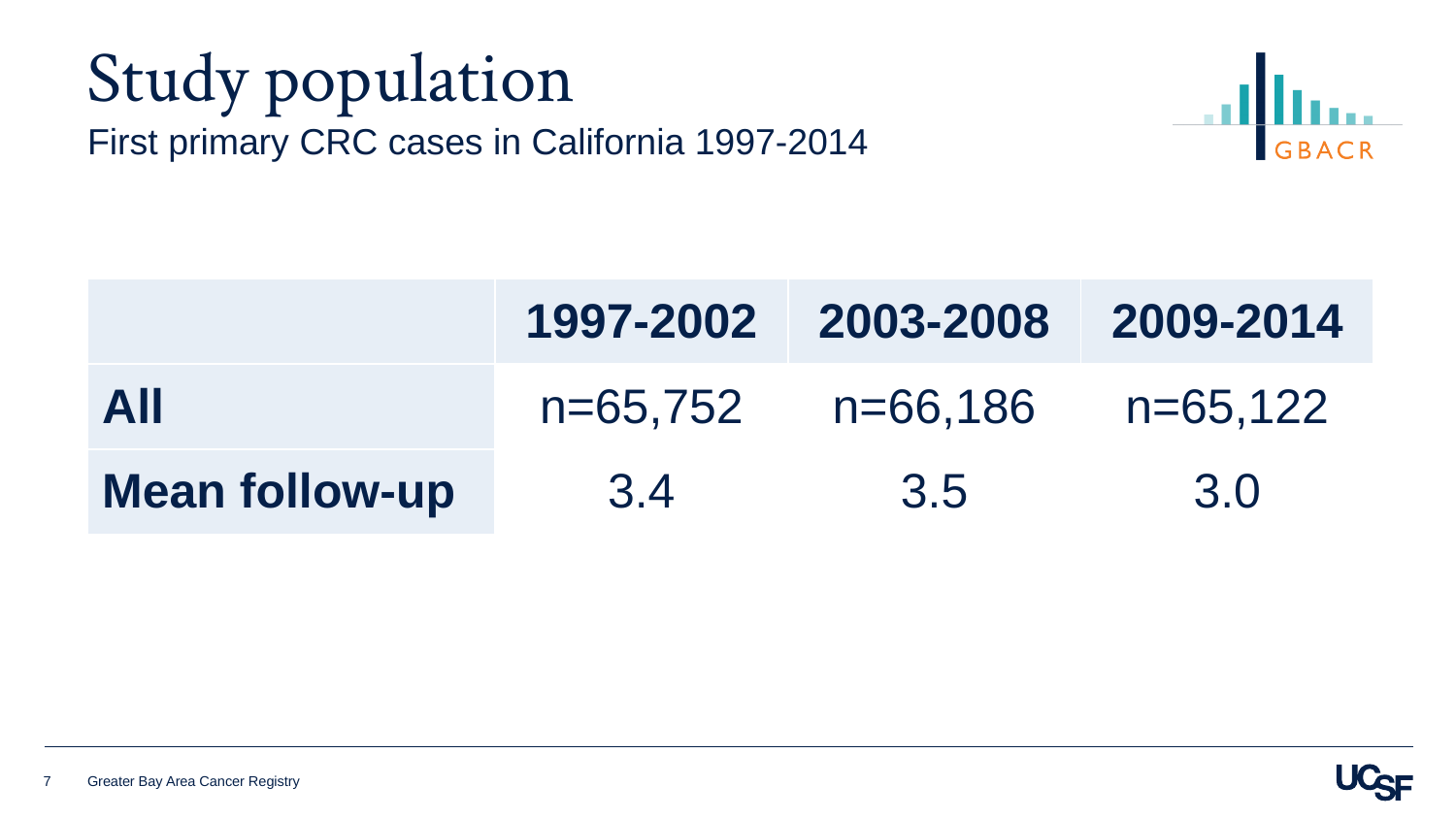

# Study population
First primary CRC cases in California 1997-2014

|  | 1997-2002 | 2003-2008 | 2009-2014 |
| --- | --- | --- | --- |
| All | n=65,752 | n=66,186 | n=65,122 |
| Mean follow-up | 3.4 | 3.5 | 3.0 |
7
Greater Bay Area Cancer Registry